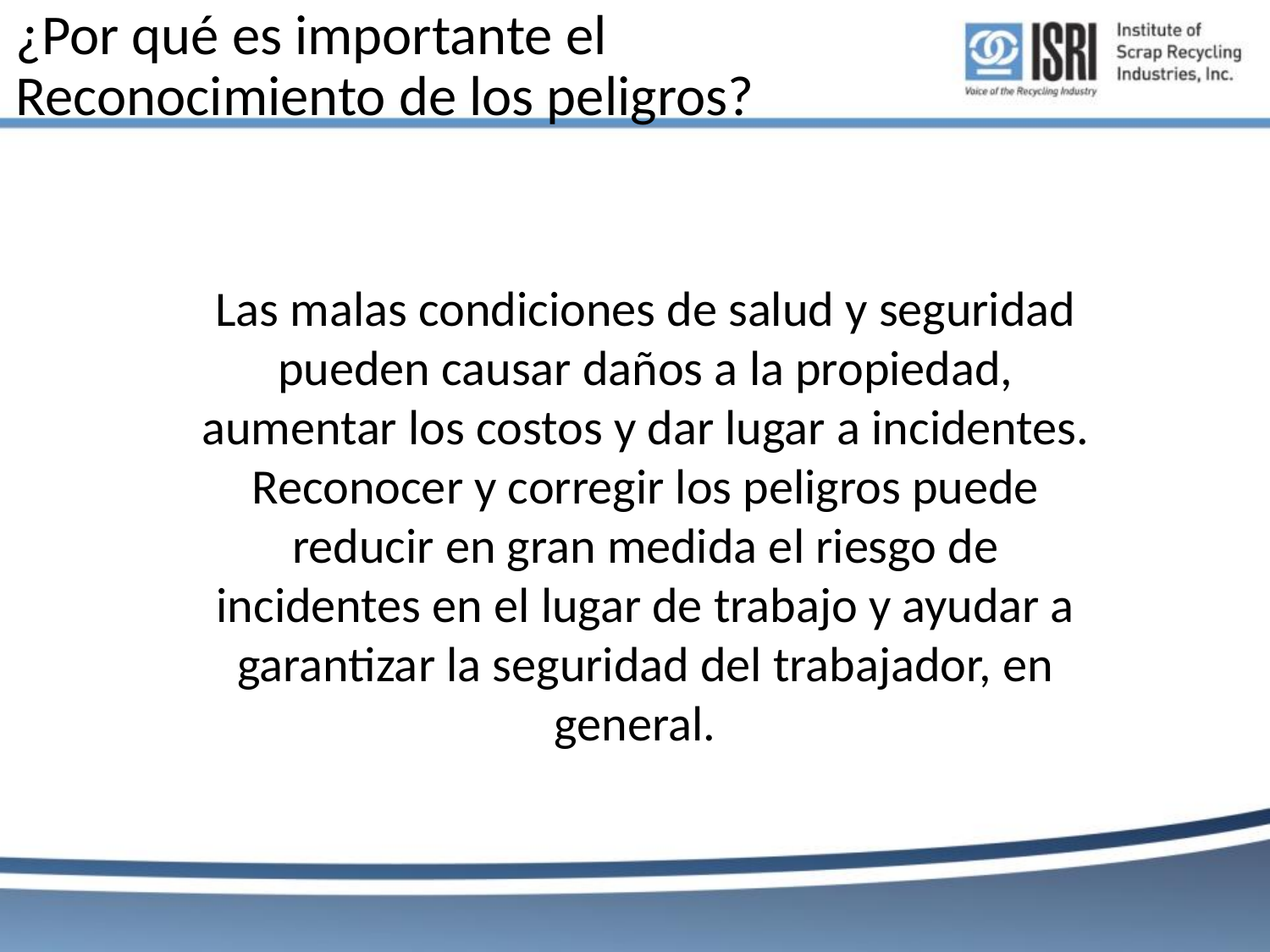

¿Por qué es importante el                    Reconocimiento de los peligros?

Las malas condiciones de salud y seguridad pueden causar daños a la propiedad, aumentar los costos y dar lugar a incidentes. Reconocer y corregir los peligros puede reducir en gran medida el riesgo de incidentes en el lugar de trabajo y ayudar a garantizar la seguridad del trabajador, en general.